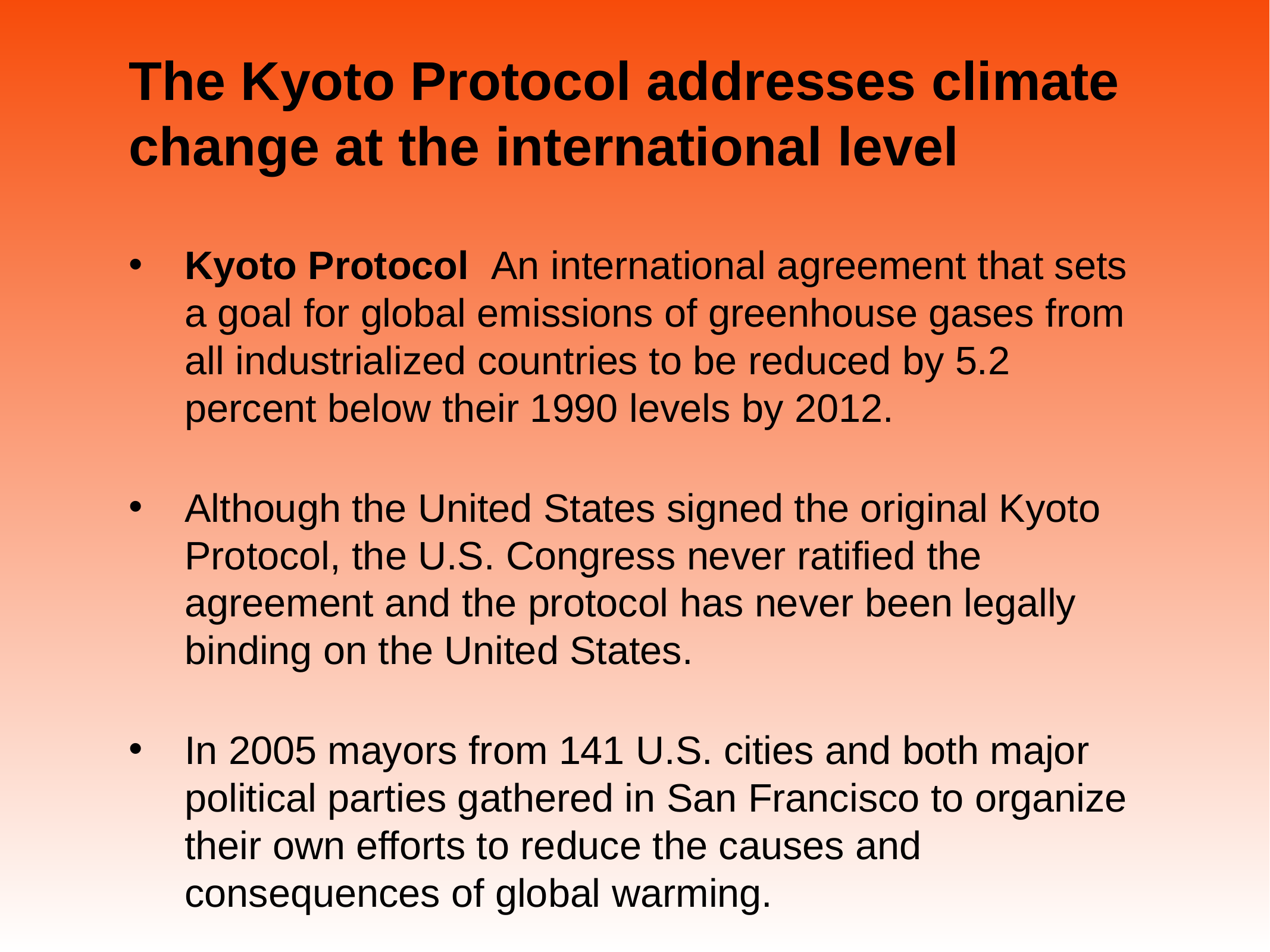

# The Kyoto Protocol addresses climate change at the international level
Kyoto Protocol  An international agreement that sets a goal for global emissions of greenhouse gases from all industrialized countries to be reduced by 5.2 percent below their 1990 levels by 2012.
Although the United States signed the original Kyoto Protocol, the U.S. Congress never ratified the agreement and the protocol has never been legally binding on the United States.
In 2005 mayors from 141 U.S. cities and both major political parties gathered in San Francisco to organize their own efforts to reduce the causes and consequences of global warming.